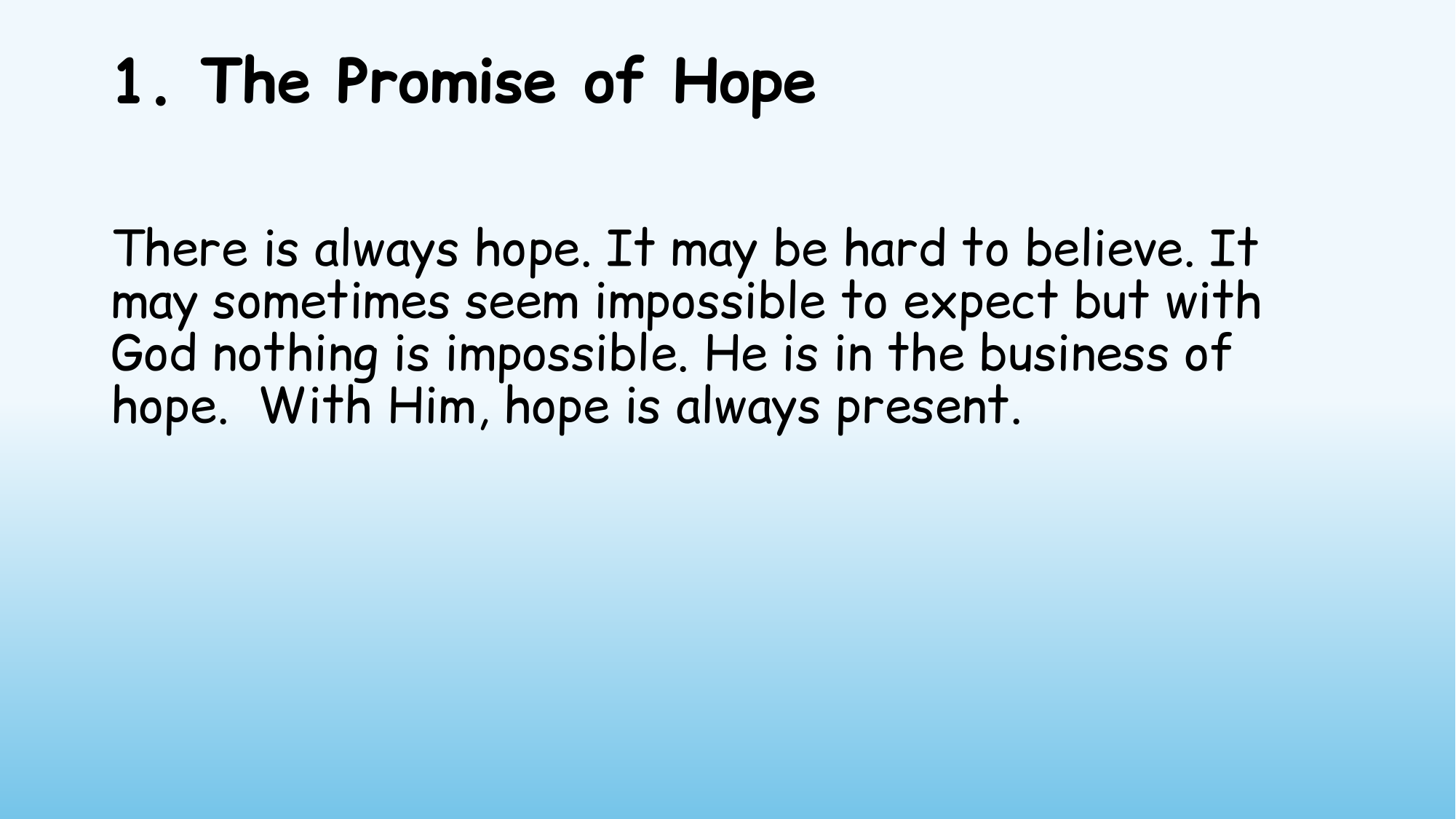

# 1. The Promise of Hope
There is always hope. It may be hard to believe. It may sometimes seem impossible to expect but with God nothing is impossible. He is in the business of hope.  With Him, hope is always present.